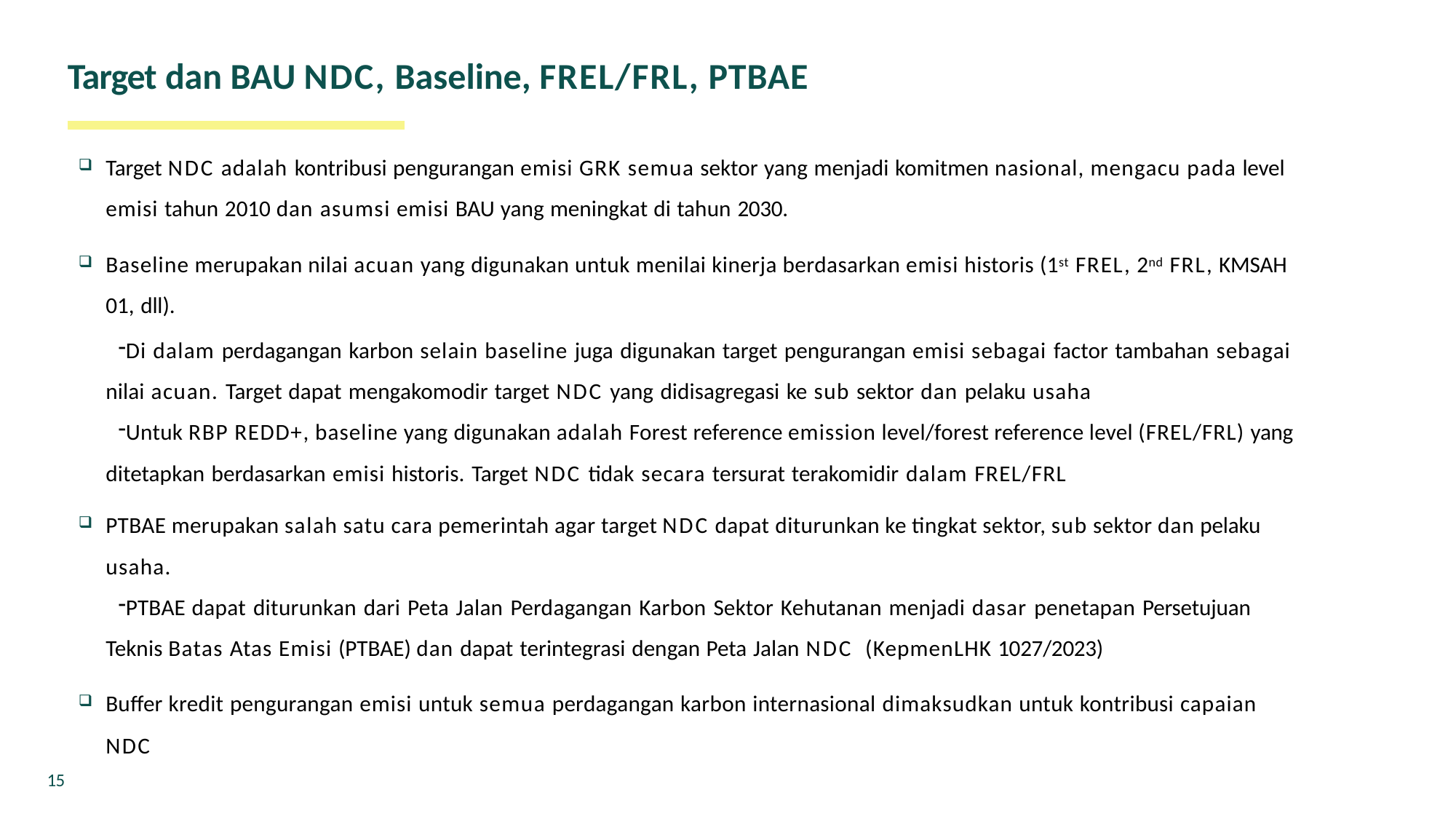

# Target dan BAU NDC, Baseline, FREL/FRL, PTBAE

Target NDC adalah kontribusi pengurangan emisi GRK semua sektor yang menjadi komitmen nasional, mengacu pada level emisi tahun 2010 dan asumsi emisi BAU yang meningkat di tahun 2030.
Baseline merupakan nilai acuan yang digunakan untuk menilai kinerja berdasarkan emisi historis (1st FREL, 2nd FRL, KMSAH 01, dll).
Di dalam perdagangan karbon selain baseline juga digunakan target pengurangan emisi sebagai factor tambahan sebagai nilai acuan. Target dapat mengakomodir target NDC yang didisagregasi ke sub sektor dan pelaku usaha
Untuk RBP REDD+, baseline yang digunakan adalah Forest reference emission level/forest reference level (FREL/FRL) yang ditetapkan berdasarkan emisi historis. Target NDC tidak secara tersurat terakomidir dalam FREL/FRL
PTBAE merupakan salah satu cara pemerintah agar target NDC dapat diturunkan ke tingkat sektor, sub sektor dan pelaku
usaha.
PTBAE dapat diturunkan dari Peta Jalan Perdagangan Karbon Sektor Kehutanan menjadi dasar penetapan Persetujuan Teknis Batas Atas Emisi (PTBAE) dan dapat terintegrasi dengan Peta Jalan NDC (KepmenLHK 1027/2023)

Buffer kredit pengurangan emisi untuk semua perdagangan karbon internasional dimaksudkan untuk kontribusi capaian
NDC
15